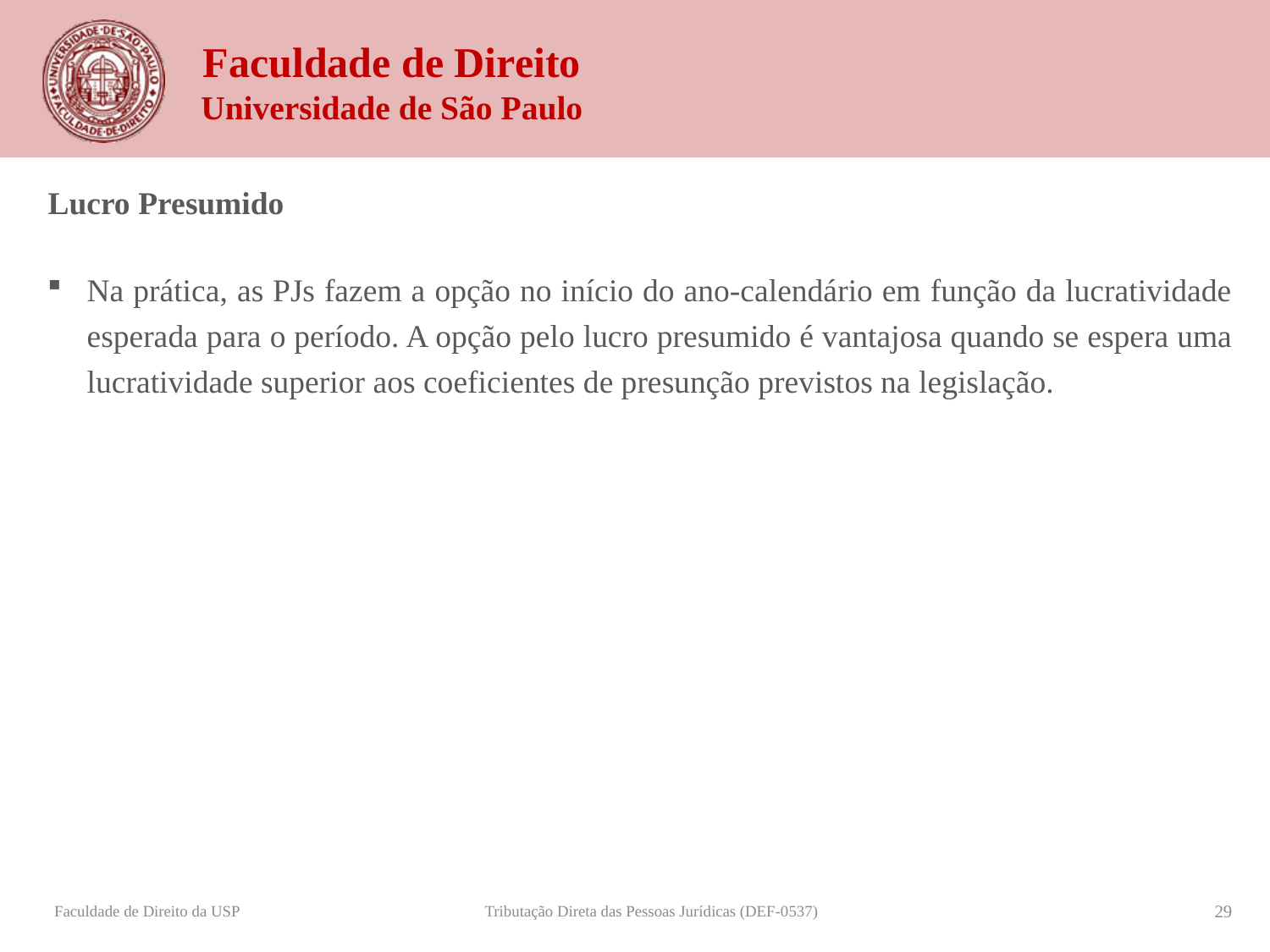

Lucro Presumido
Na prática, as PJs fazem a opção no início do ano-calendário em função da lucratividade esperada para o período. A opção pelo lucro presumido é vantajosa quando se espera uma lucratividade superior aos coeficientes de presunção previstos na legislação.